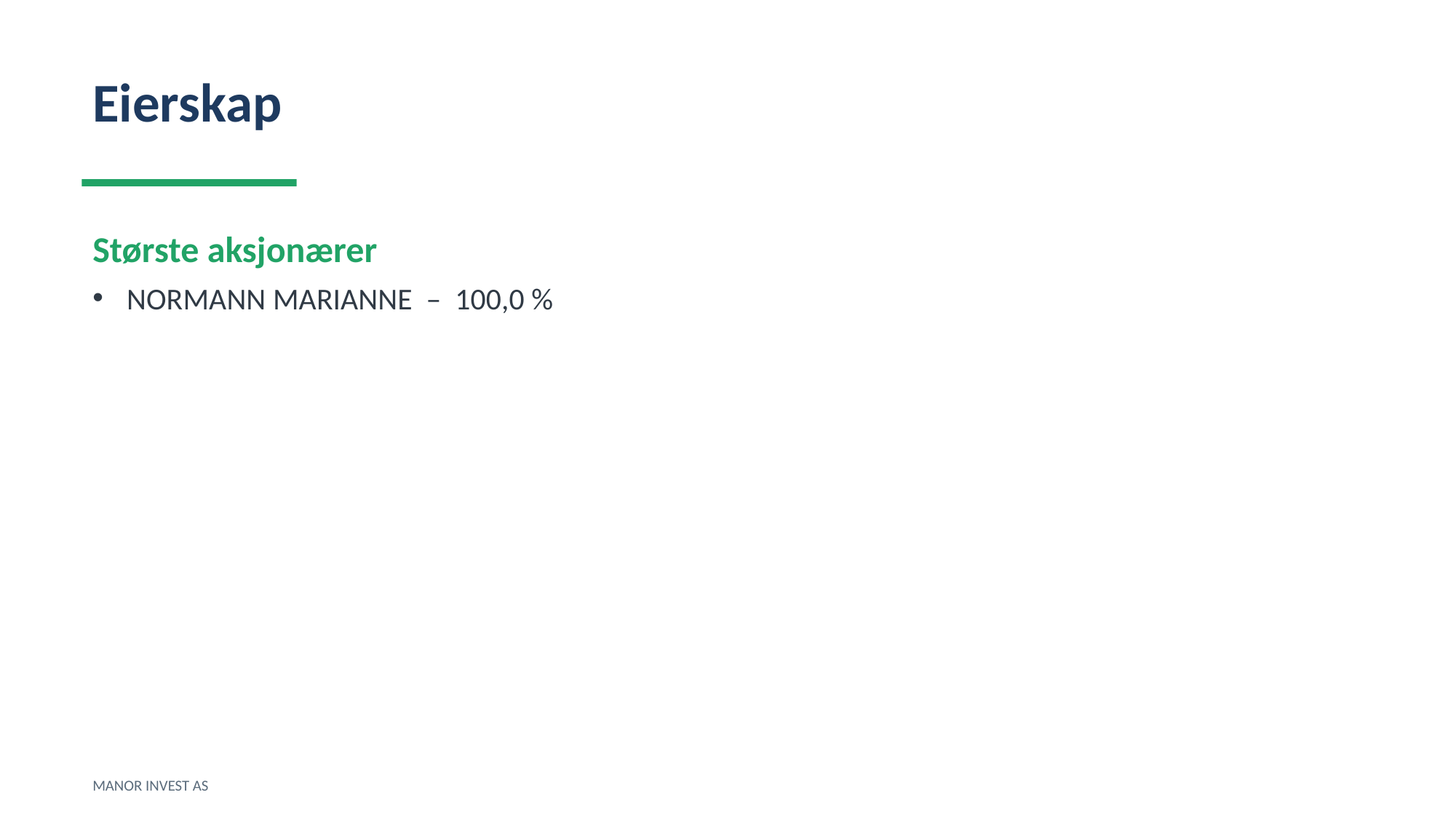

Eierskap

Største aksjonærer
NORMANN MARIANNE  –  100,0 %
MANOR INVEST AS